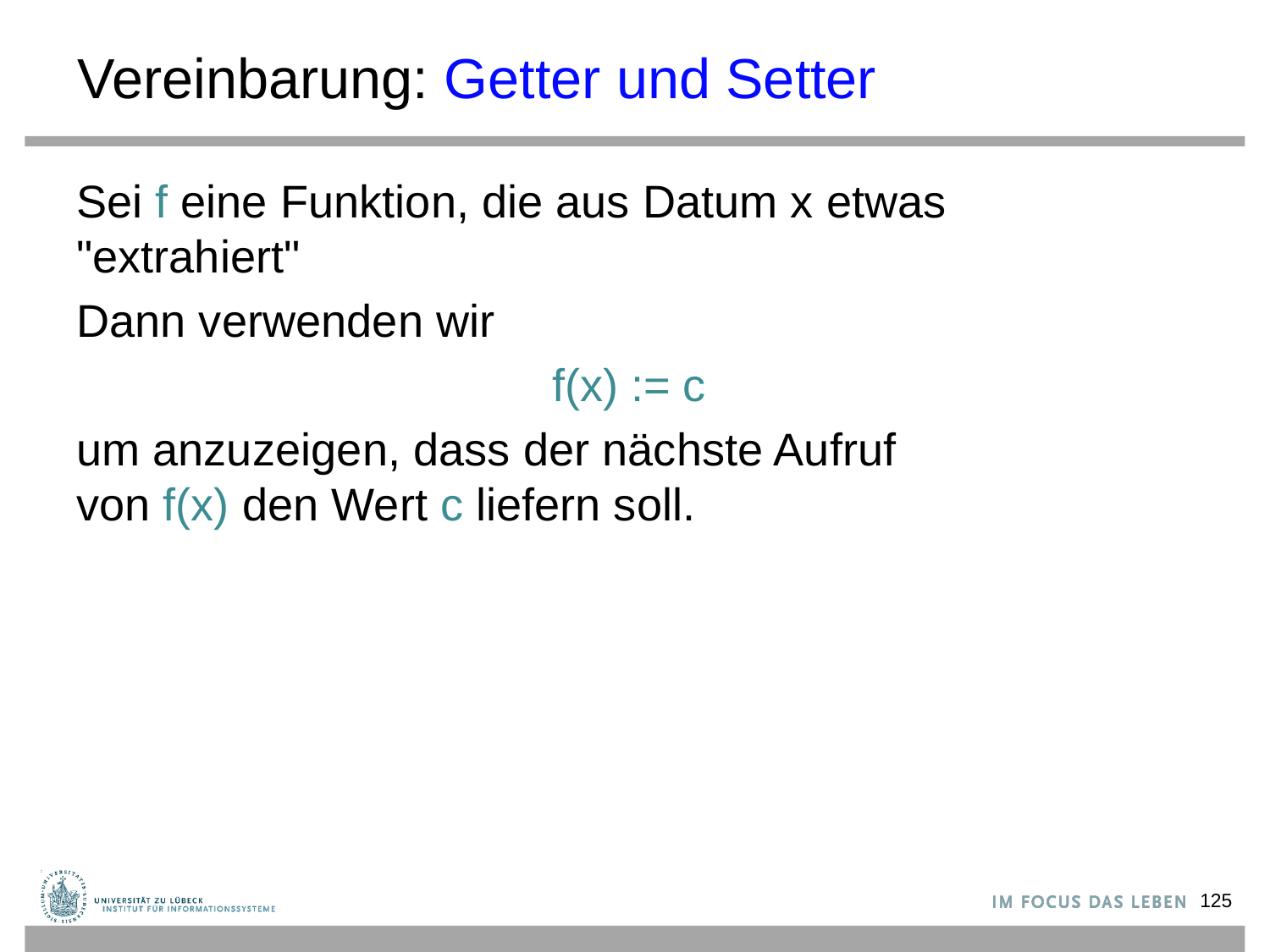

# Vereinbarung: Getter und Setter
Sei f eine Funktion, die aus Datum x etwas "extrahiert"
Dann verwenden wir
f(x) := c
um anzuzeigen, dass der nächste Aufruf
von f(x) den Wert c liefern soll.
125